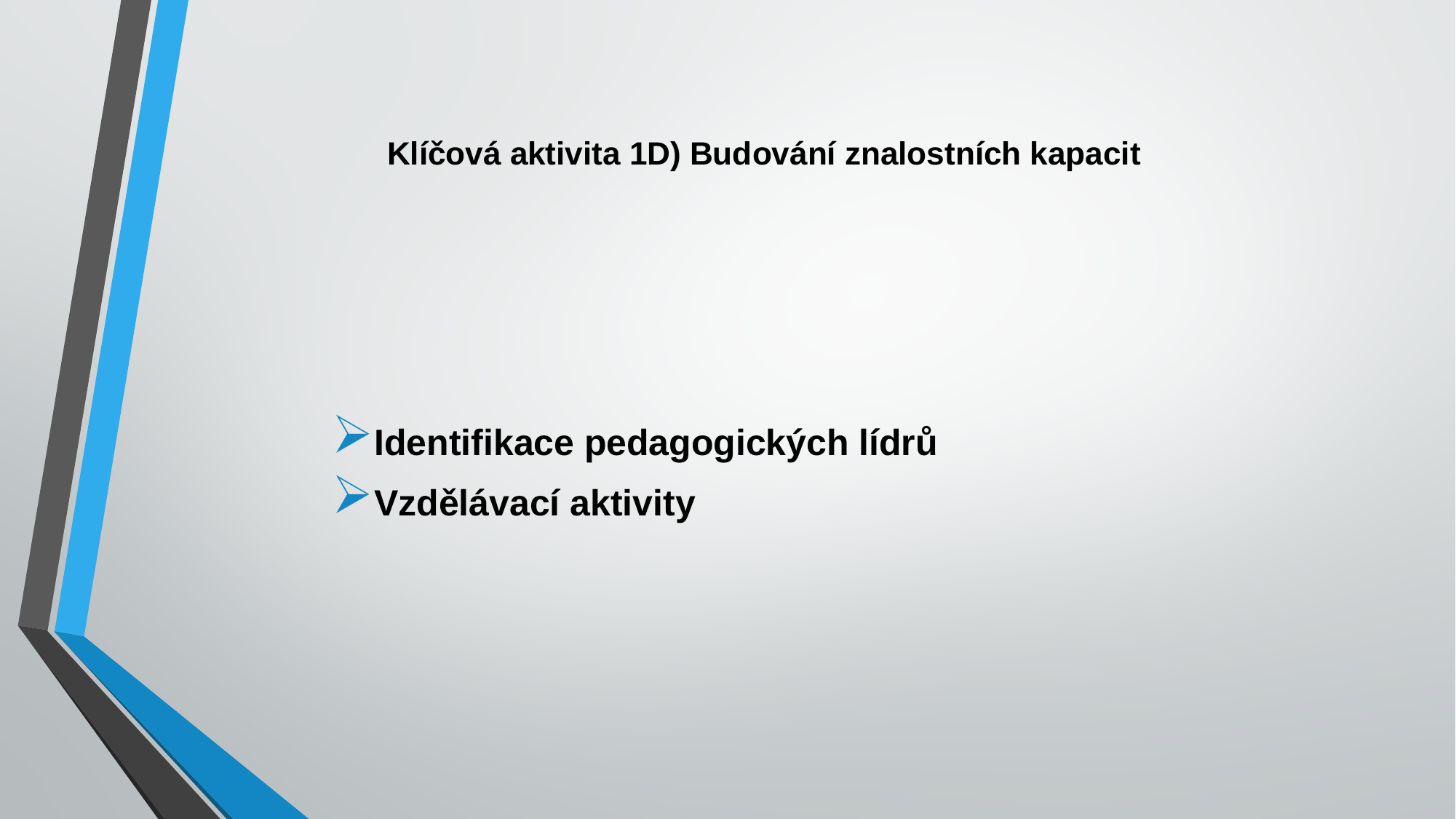

# Klíčová aktivita 1D) Budování znalostních kapacit

Identifikace pedagogických lídrů
Vzdělávací aktivity